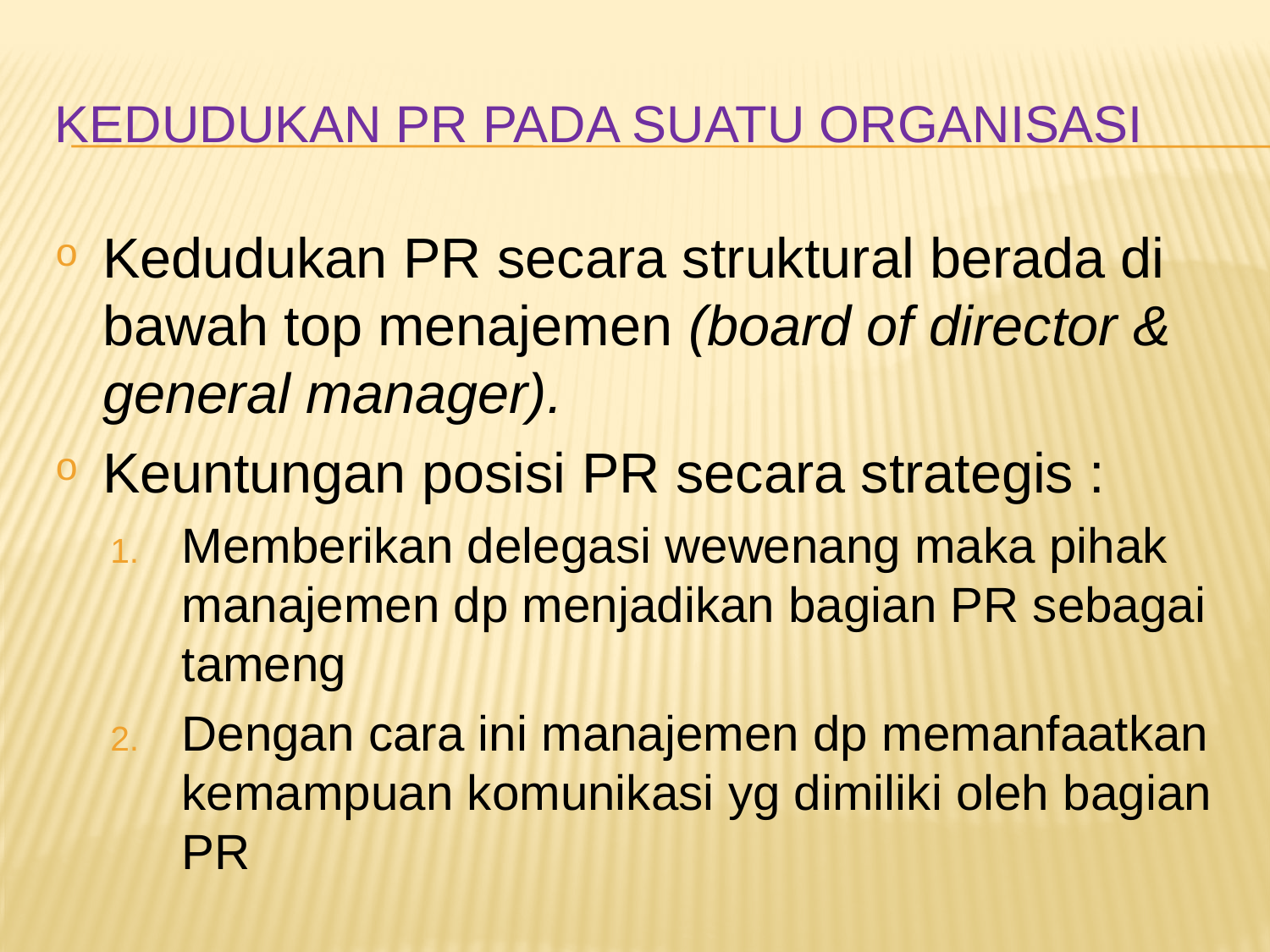

# KEDUDUKAN PR PADA SUATU ORGANISASI
Kedudukan PR secara struktural berada di bawah top menajemen (board of director & general manager).
Keuntungan posisi PR secara strategis :
Memberikan delegasi wewenang maka pihak manajemen dp menjadikan bagian PR sebagai tameng
Dengan cara ini manajemen dp memanfaatkan kemampuan komunikasi yg dimiliki oleh bagian PR